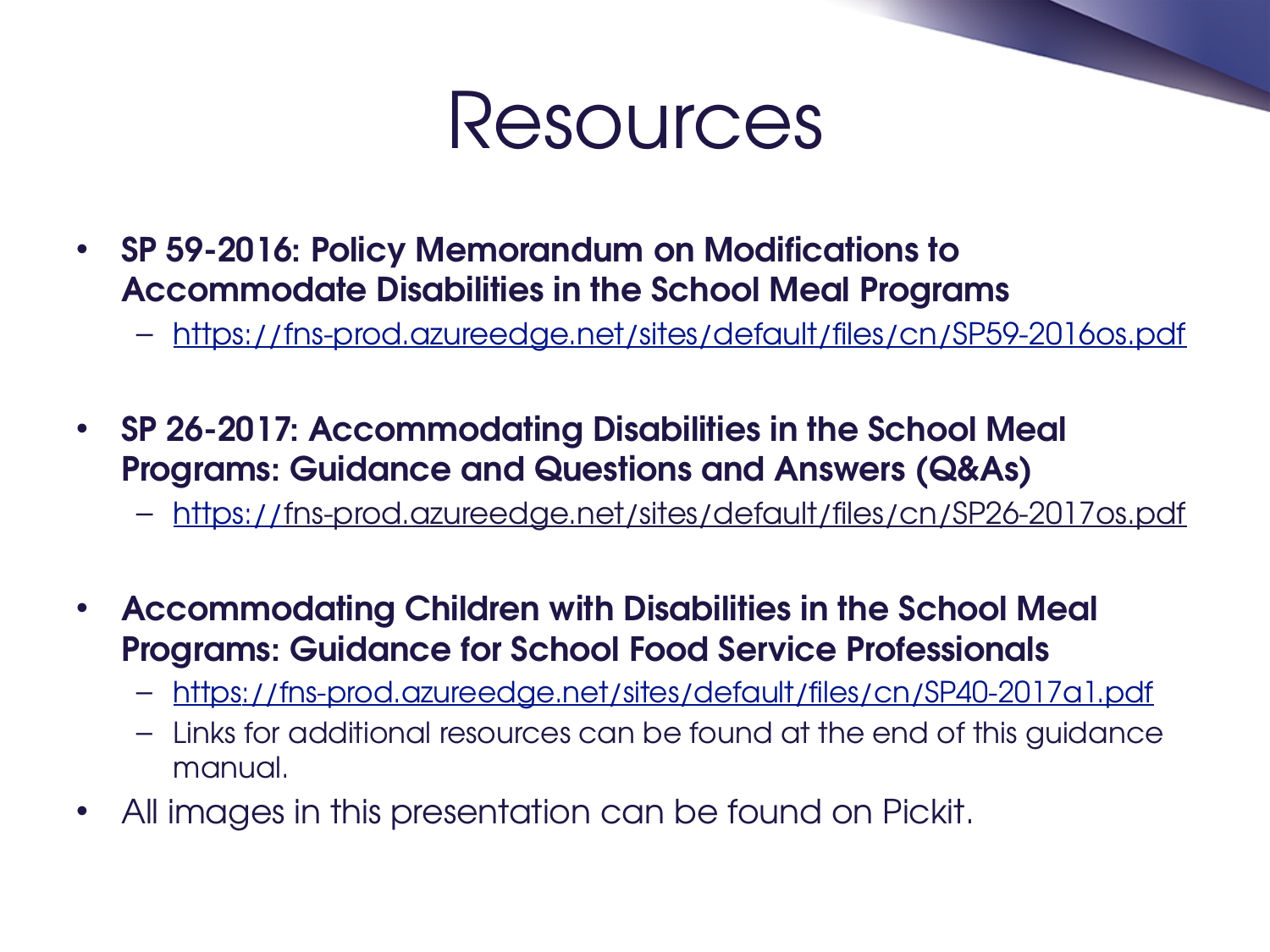

# Resources
SP 59-2016: Policy Memorandum on Modifications to Accommodate Disabilities in the School Meal Programs
https://fns-prod.azureedge.net/sites/default/files/cn/SP59-2016os.pdf

SP 26-2017: Accommodating Disabilities in the School Meal Programs: Guidance and Questions and Answers (Q&As)
https://fns-prod.azureedge.net/sites/default/files/cn/SP26-2017os.pdf

Accommodating Children with Disabilities in the School Meal Programs: Guidance for School Food Service Professionals
https://fns-prod.azureedge.net/sites/default/files/cn/SP40-2017a1.pdf
Links for additional resources can be found at the end of this guidance manual.
All images in this presentation can be found on Pickit.